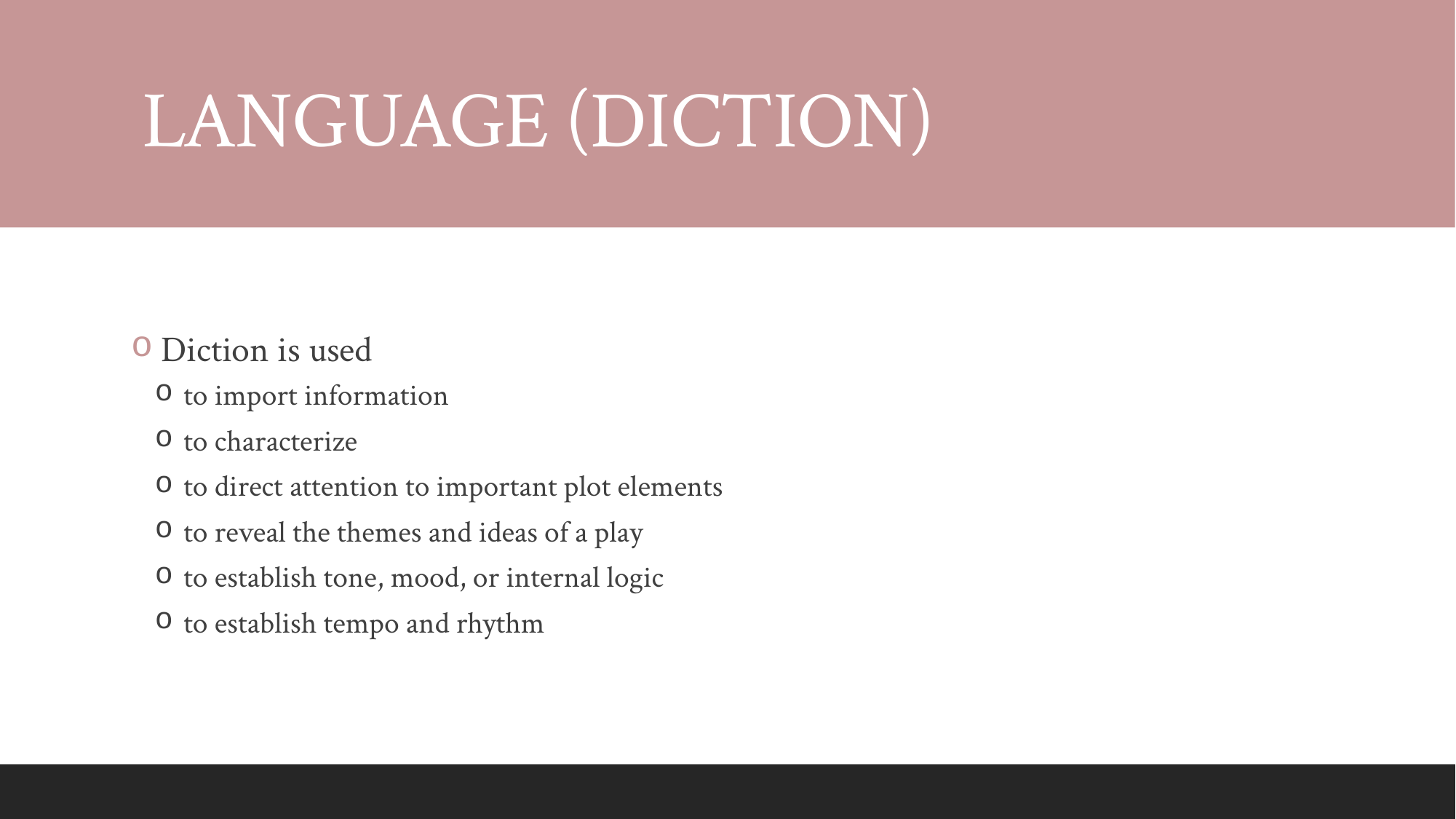

# LANGUAGE (DICTION)
 Diction is used
 to import information
 to characterize
 to direct attention to important plot elements
 to reveal the themes and ideas of a play
 to establish tone, mood, or internal logic
 to establish tempo and rhythm